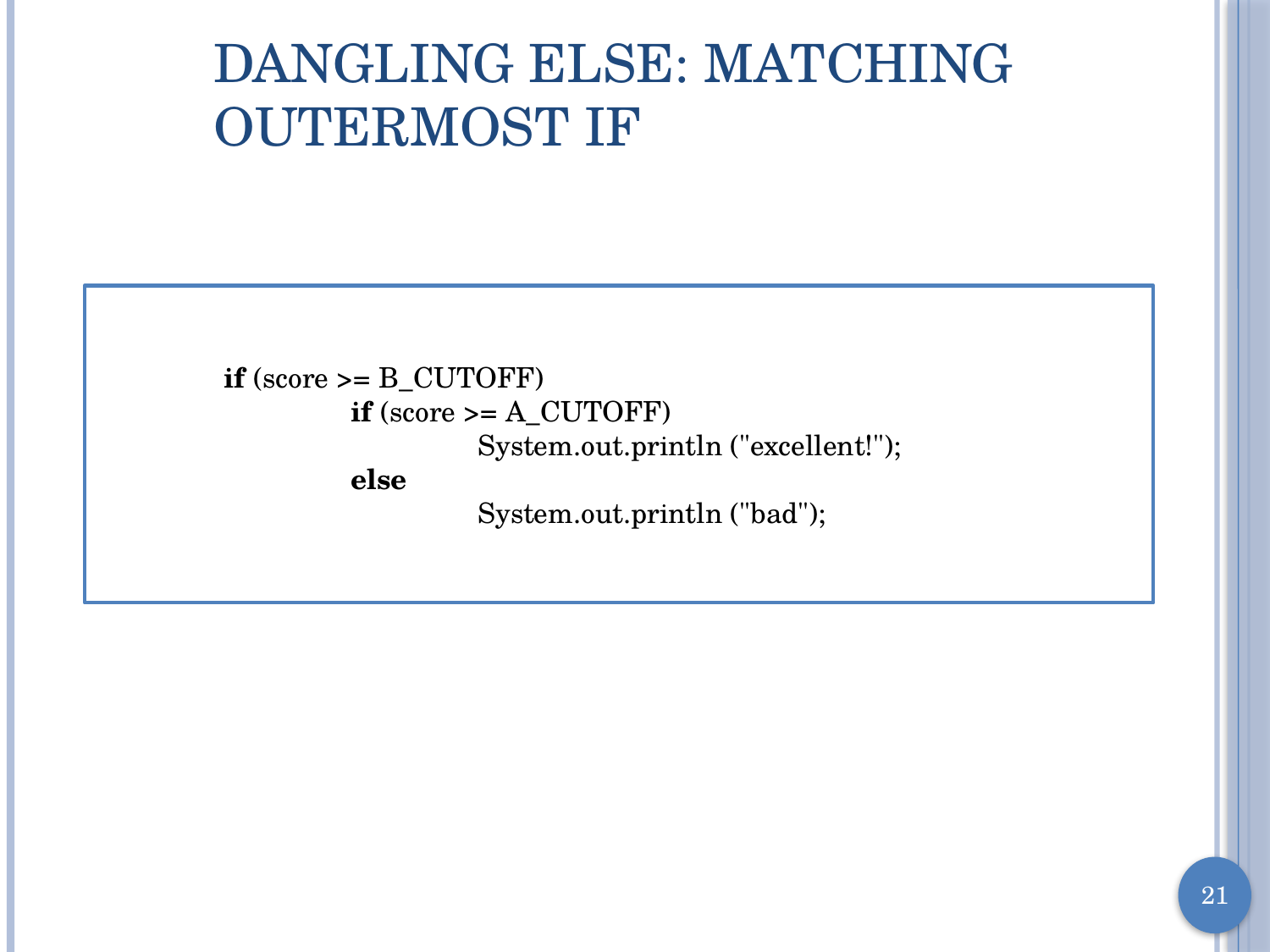

# Dangling Else: Matching Outermost If
	if (score >= B_CUTOFF)
		if (score >= A_CUTOFF)
			System.out.println ("excellent!");
		else
			System.out.println ("bad");